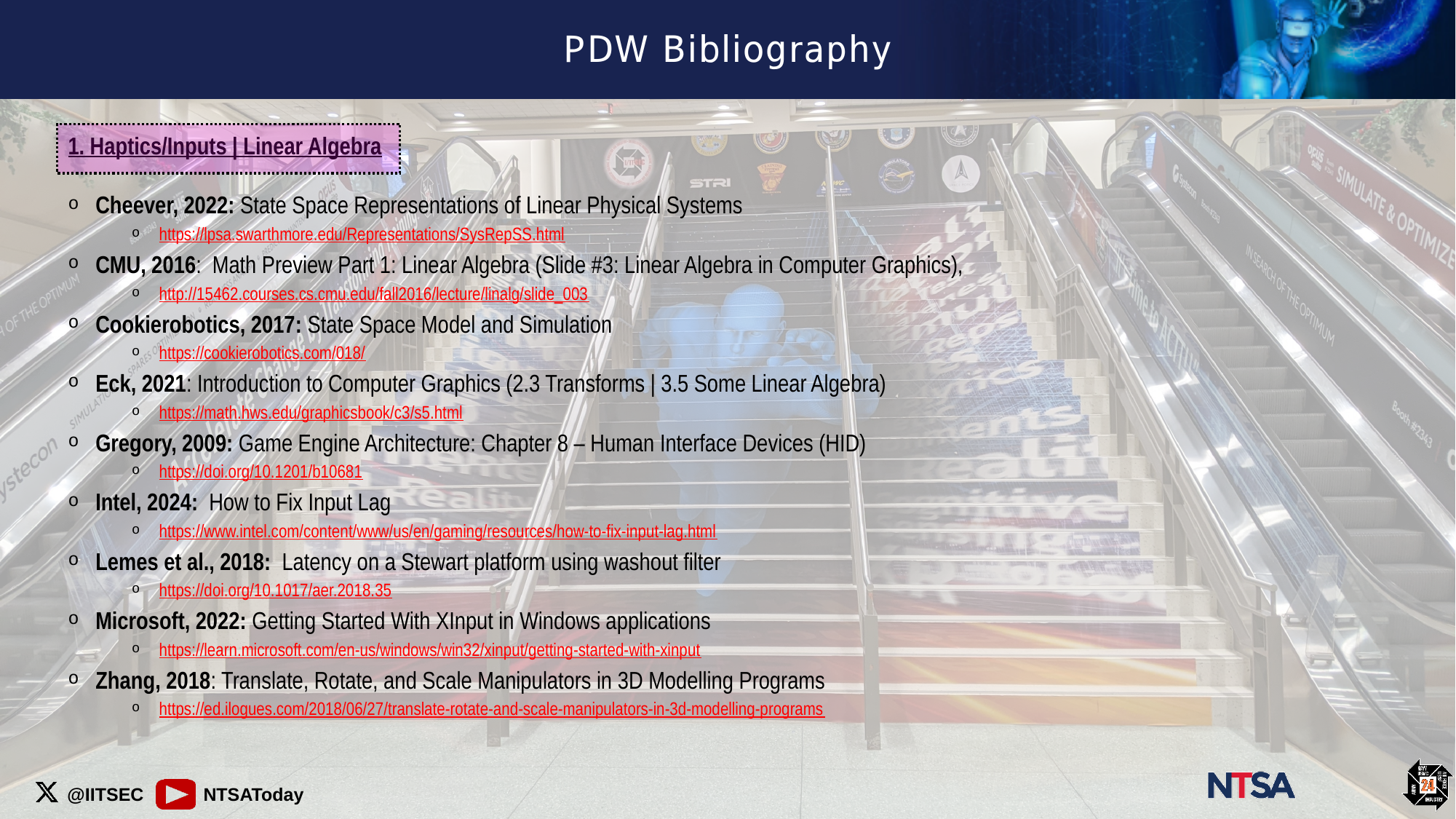

# PDW Bibliography

1. Haptics/Inputs | Linear Algebra

Cheever, 2022: State Space Representations of Linear Physical Systems
https://lpsa.swarthmore.edu/Representations/SysRepSS.html
CMU, 2016:  Math Preview Part 1: Linear Algebra (Slide #3: Linear Algebra in Computer Graphics),
http://15462.courses.cs.cmu.edu/fall2016/lecture/linalg/slide_003
Cookierobotics, 2017: State Space Model and Simulation
https://cookierobotics.com/018/
Eck, 2021: Introduction to Computer Graphics (2.3 Transforms | 3.5 Some Linear Algebra)
https://math.hws.edu/graphicsbook/c3/s5.html
Gregory, 2009: Game Engine Architecture: Chapter 8 – Human Interface Devices (HID)
https://doi.org/10.1201/b10681
Intel, 2024:  How to Fix Input Lag
https://www.intel.com/content/www/us/en/gaming/resources/how-to-fix-input-lag.html
Lemes et al., 2018:  Latency on a Stewart platform using washout filter
https://doi.org/10.1017/aer.2018.35
Microsoft, 2022: Getting Started With XInput in Windows applications
https://learn.microsoft.com/en-us/windows/win32/xinput/getting-started-with-xinput
Zhang, 2018: Translate, Rotate, and Scale Manipulators in 3D Modelling Programs
https://ed.ilogues.com/2018/06/27/translate-rotate-and-scale-manipulators-in-3d-modelling-programs